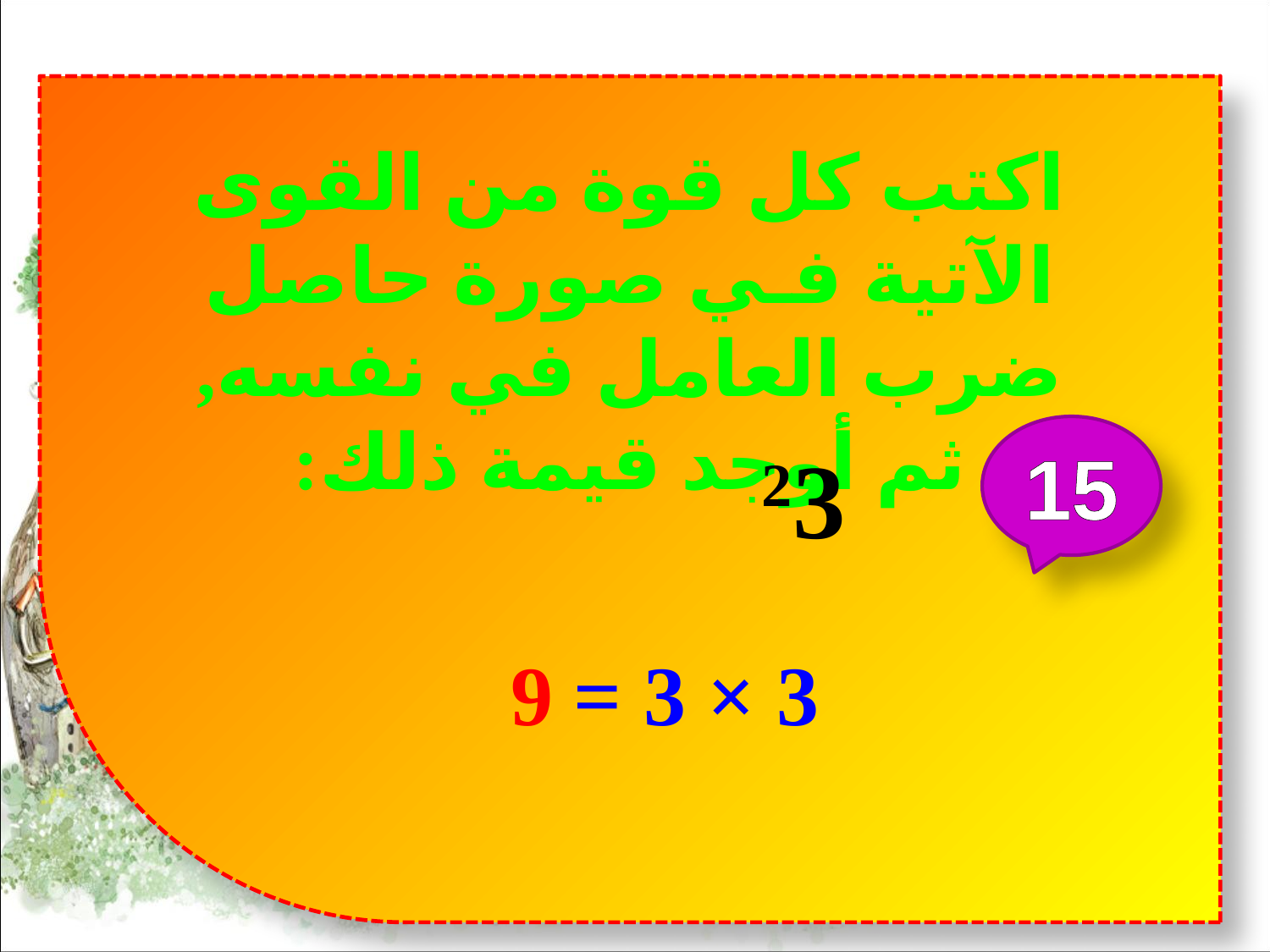

اكتب كل قوة من القوى الآتية فـي صورة حاصل ضرب العامل في نفسه,
ثم أوجد قيمة ذلك:
15
23
3 × 3 = 9